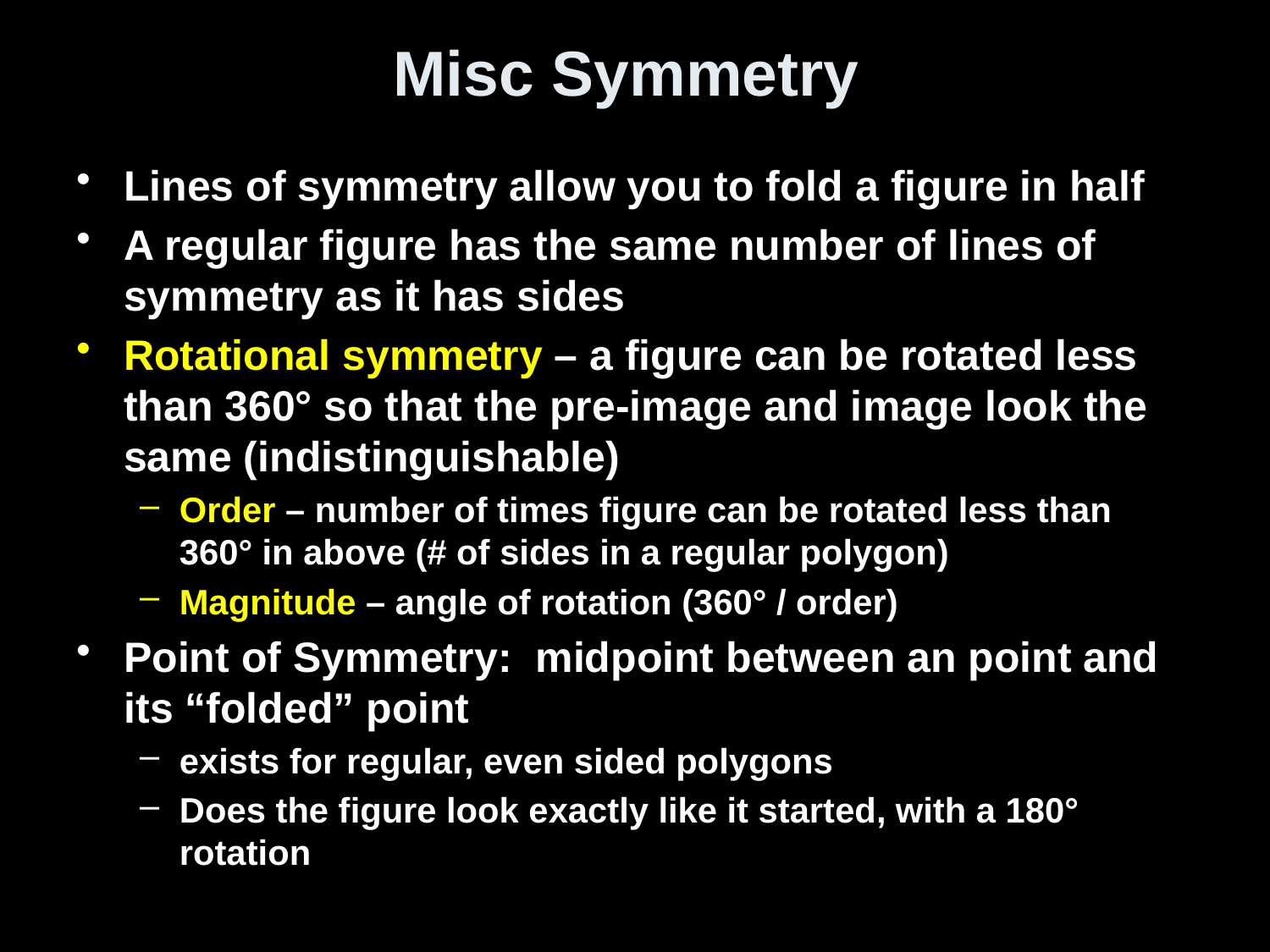

# Misc Symmetry
Lines of symmetry allow you to fold a figure in half
A regular figure has the same number of lines of symmetry as it has sides
Rotational symmetry – a figure can be rotated less than 360° so that the pre-image and image look the same (indistinguishable)
Order – number of times figure can be rotated less than 360° in above (# of sides in a regular polygon)
Magnitude – angle of rotation (360° / order)
Point of Symmetry:  midpoint between an point and its “folded” point
exists for regular, even sided polygons
Does the figure look exactly like it started, with a 180° rotation